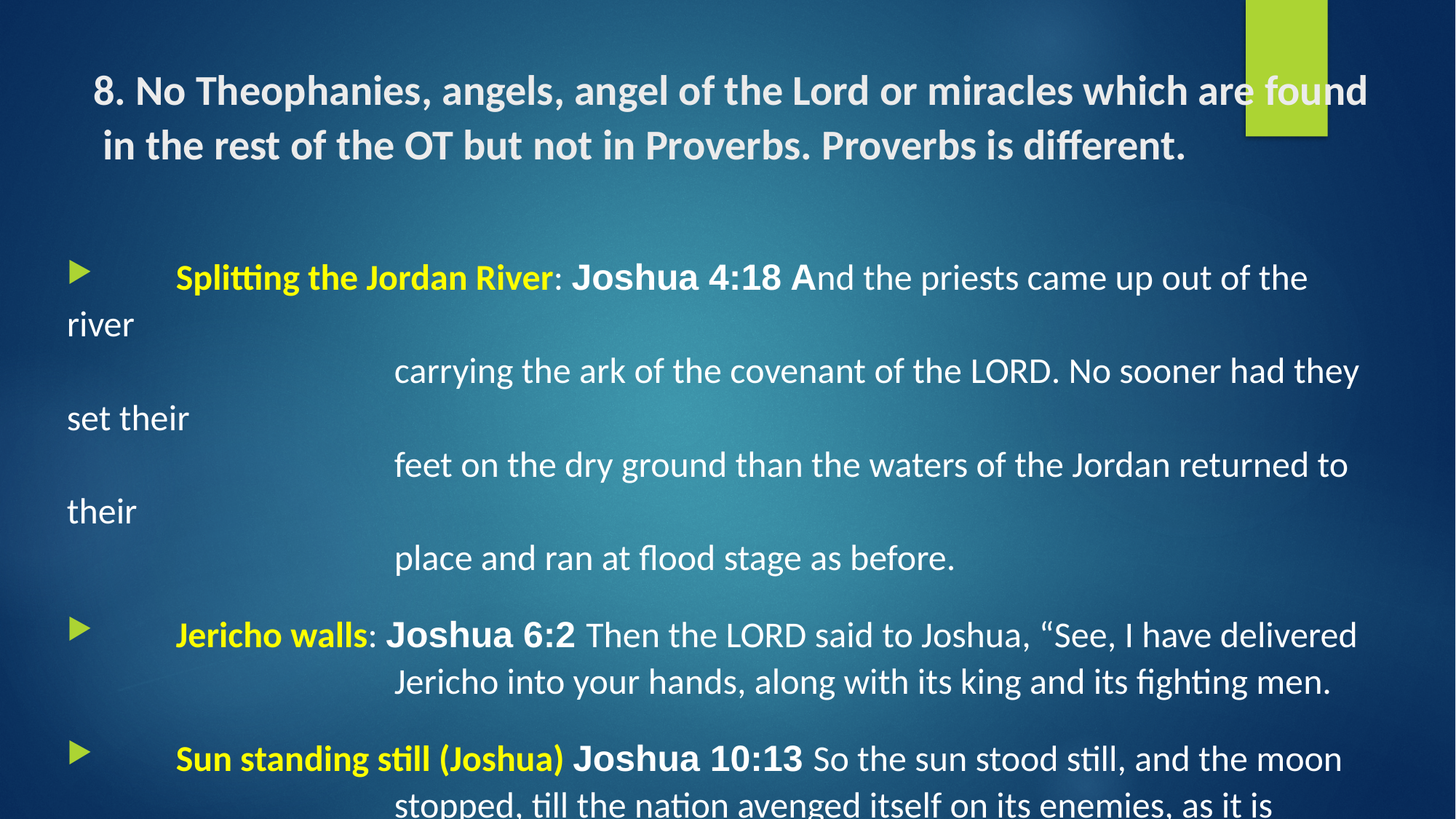

# 8. No Theophanies, angels, angel of the Lord or miracles which are found in the rest of the OT but not in Proverbs. Proverbs is different.
 	Splitting the Jordan River: Joshua 4:18 And the priests came up out of the river
 			carrying the ark of the covenant of the Lord. No sooner had they set their
 			feet on the dry ground than the waters of the Jordan returned to their
 			place and ran at flood stage as before.
 	Jericho walls: Joshua 6:2 Then the Lord said to Joshua, “See, I have delivered
 			Jericho into your hands, along with its king and its fighting men.
 	Sun standing still (Joshua) Joshua 10:13 So the sun stood still, and the moon
 			stopped, till the nation avenged itself on its enemies, as it is written in
 			the Book of Jashar.